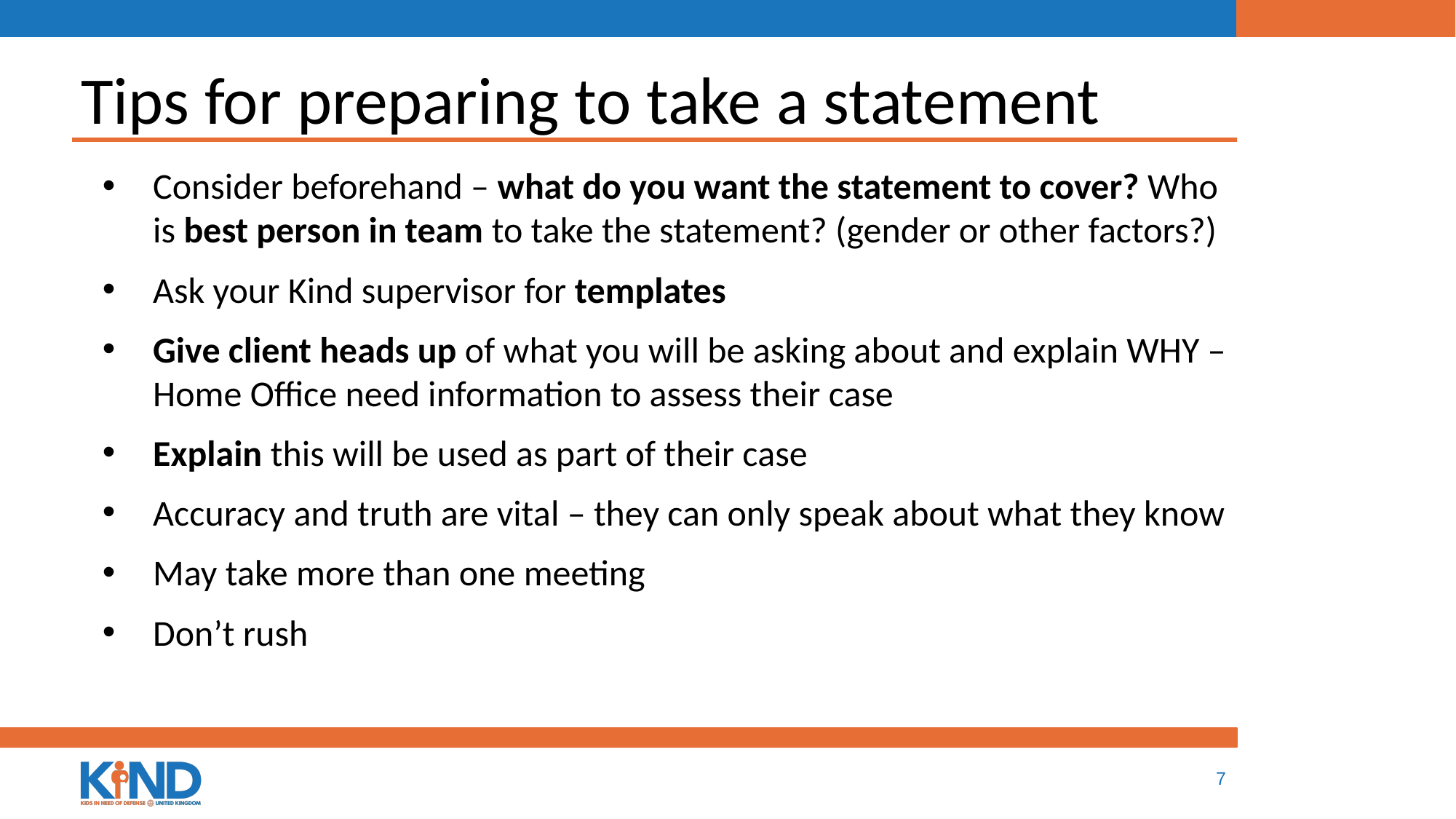

# Tips for preparing to take a statement
Consider beforehand – what do you want the statement to cover? Who is best person in team to take the statement? (gender or other factors?)
Ask your Kind supervisor for templates
Give client heads up of what you will be asking about and explain WHY – Home Office need information to assess their case
Explain this will be used as part of their case
Accuracy and truth are vital – they can only speak about what they know
May take more than one meeting
Don’t rush